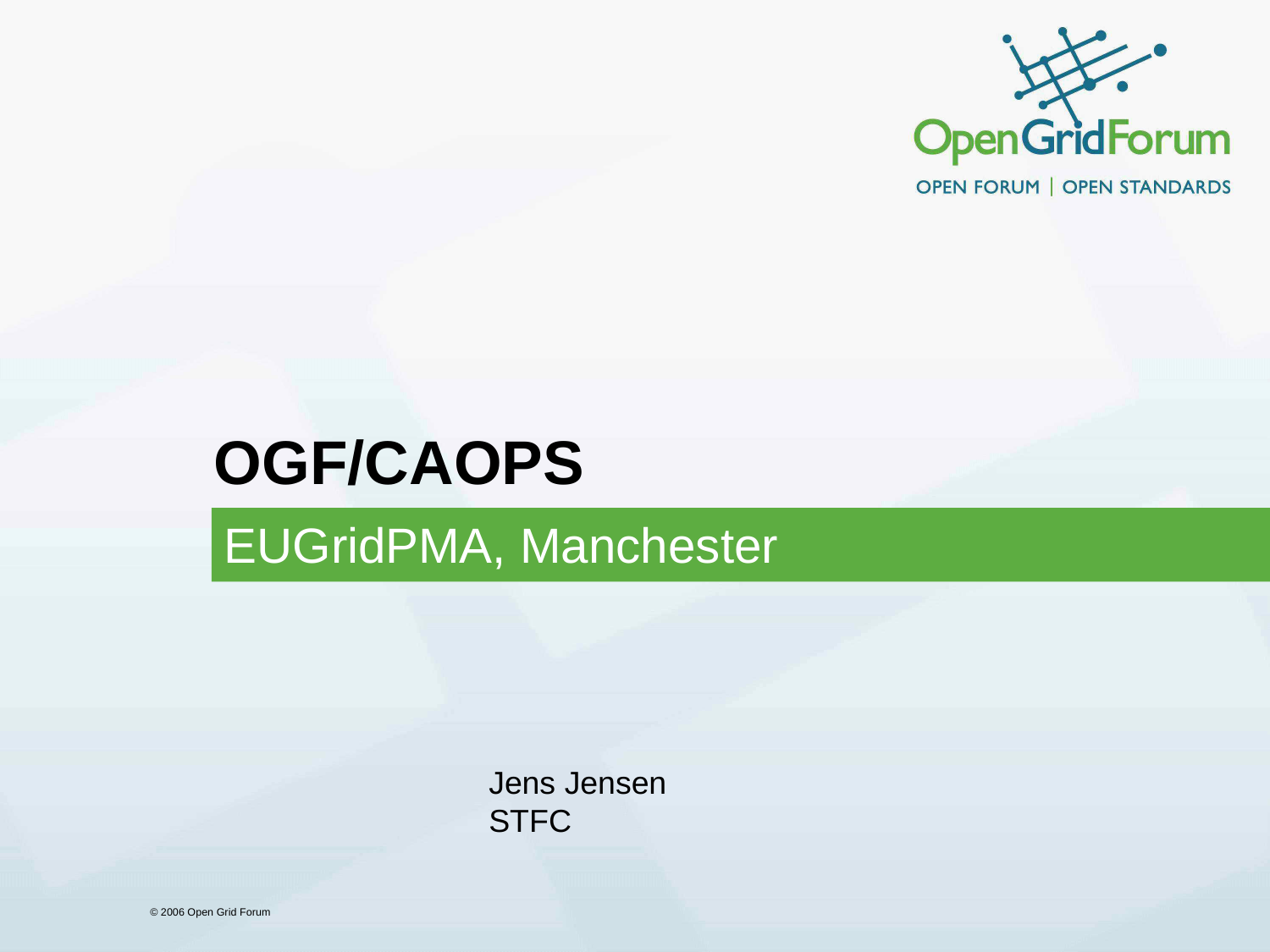

# OGF/CAOPS
EUGridPMA, Manchester
Jens Jensen
STFC